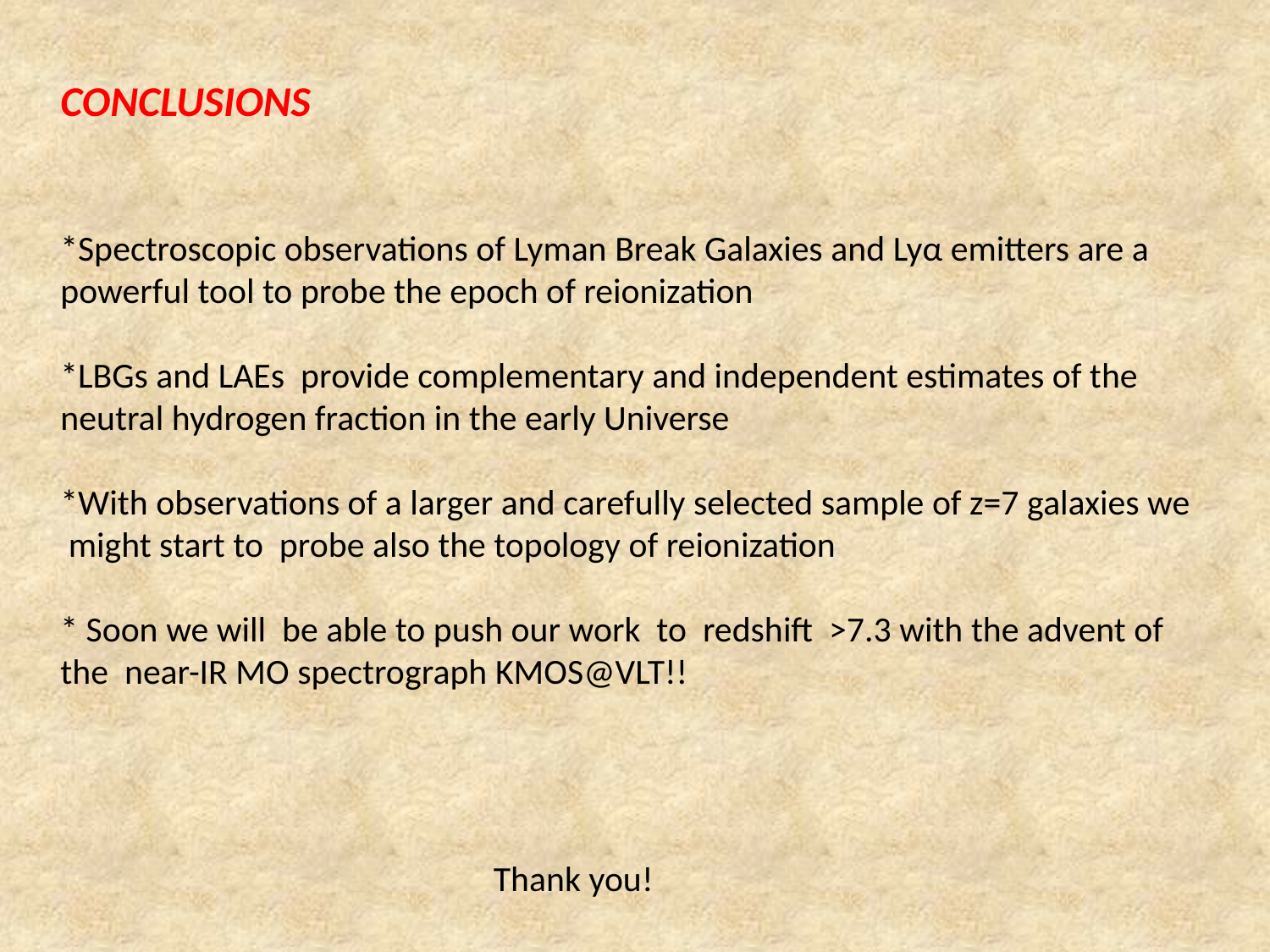

CONCLUSIONS

*Spectroscopic observations of Lyman Break Galaxies and Lyα emitters are a powerful tool to probe the epoch of reionization

*LBGs and LAEs  provide complementary and independent estimates of the neutral hydrogen fraction in the early Universe

*With observations of a larger and carefully selected sample of z=7 galaxies we  might start to  probe also the topology of reionization

* Soon we will  be able to push our work  to  redshift  >7.3 with the advent of the  near-IR MO spectrograph KMOS@VLT!!

Thank you!